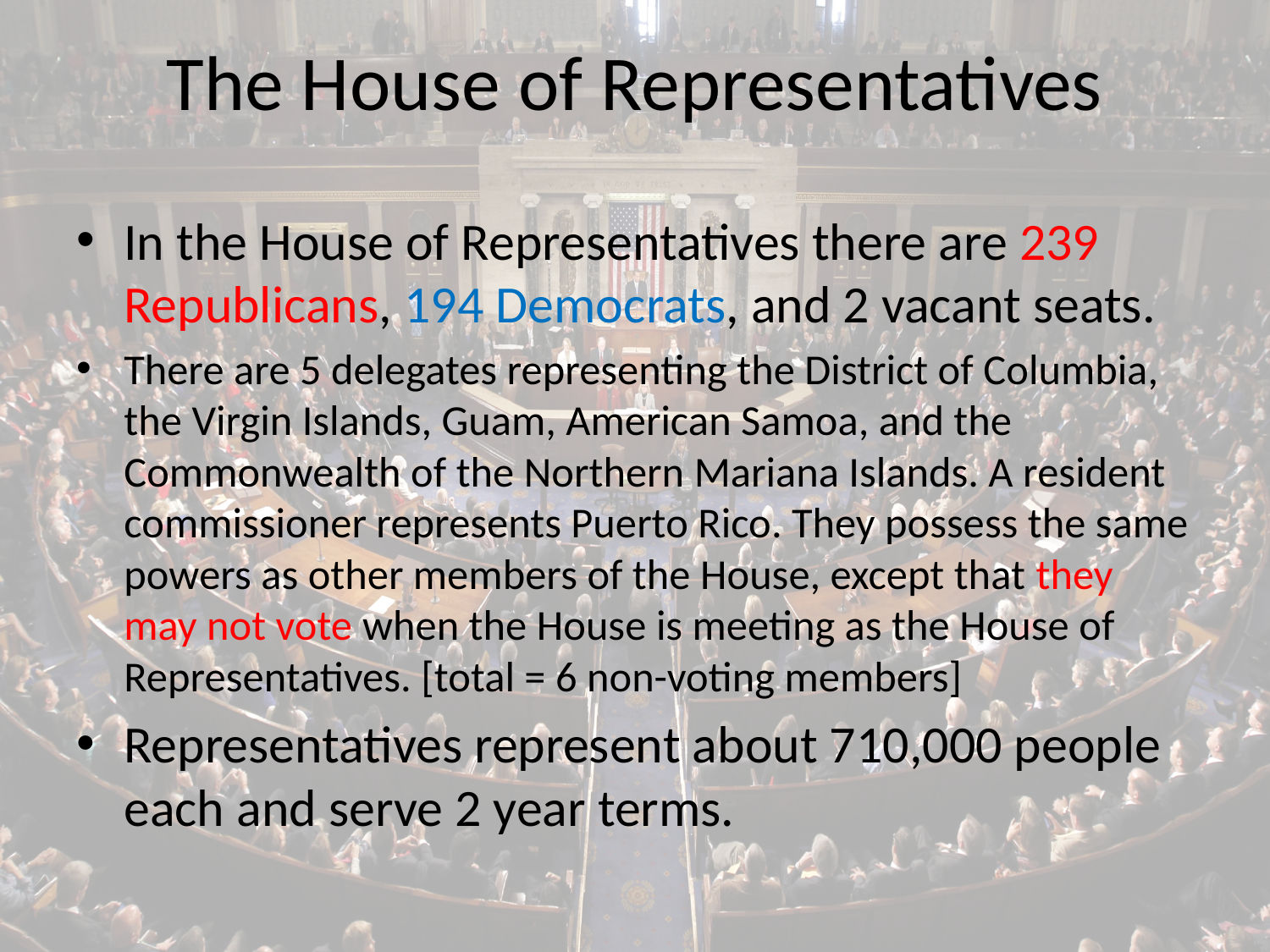

# The House of Representatives
In the House of Representatives there are 239 Republicans, 194 Democrats, and 2 vacant seats.
There are 5 delegates representing the District of Columbia, the Virgin Islands, Guam, American Samoa, and the Commonwealth of the Northern Mariana Islands. A resident commissioner represents Puerto Rico. They possess the same powers as other members of the House, except that they may not vote when the House is meeting as the House of Representatives. [total = 6 non-voting members]
Representatives represent about 710,000 people each and serve 2 year terms.